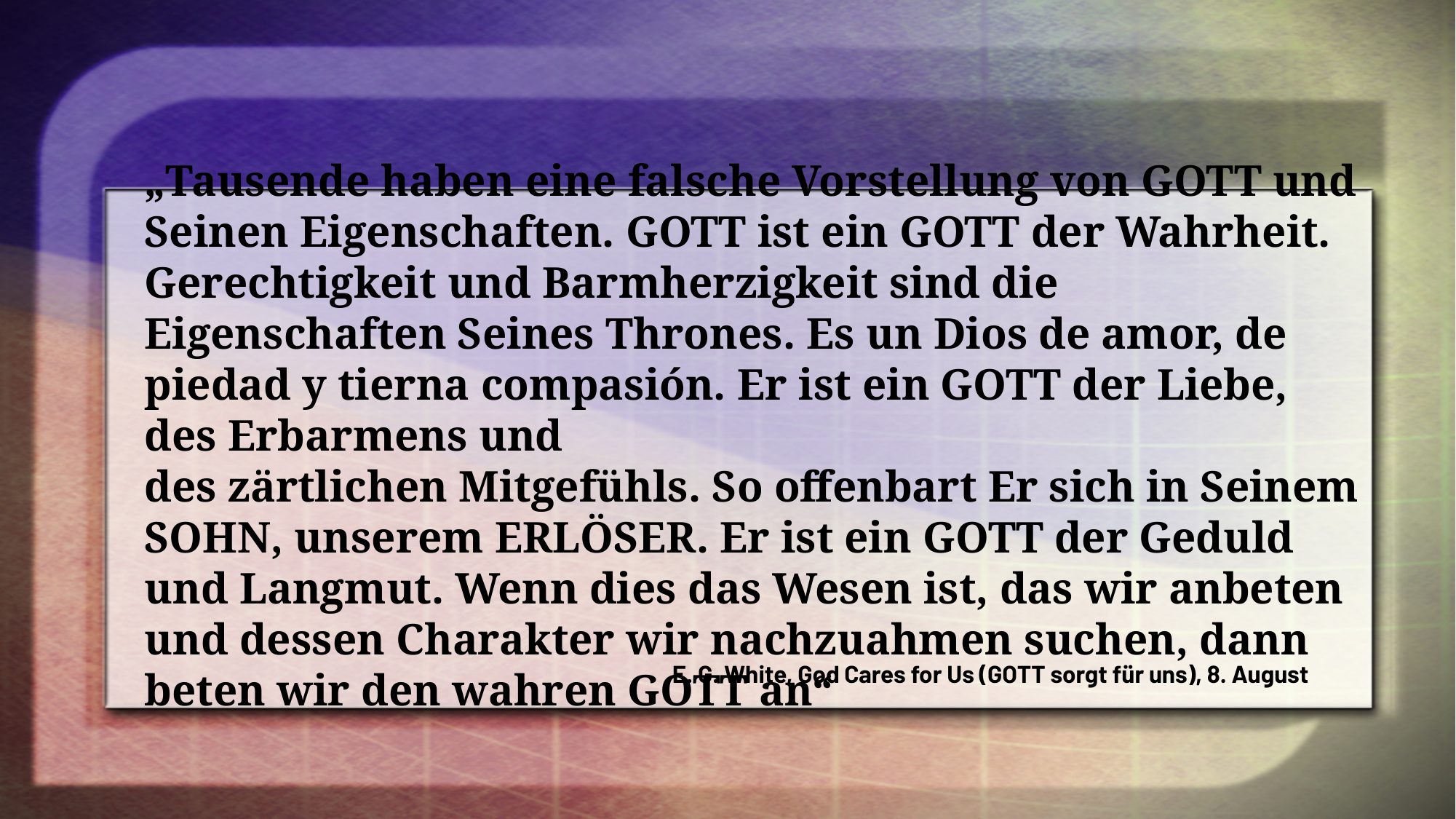

„Tausende haben eine falsche Vorstellung von GOTT und Seinen Eigenschaften. GOTT ist ein GOTT der Wahrheit. Gerechtigkeit und Barmherzigkeit sind die Eigenschaften Seines Thrones. Es un Dios de amor, de piedad y tierna compasión. Er ist ein GOTT der Liebe, des Erbarmens und
des zärtlichen Mitgefühls. So offenbart Er sich in Seinem SOHN, unserem ERLÖSER. Er ist ein GOTT der Geduld und Langmut. Wenn dies das Wesen ist, das wir anbeten und dessen Charakter wir nachzuahmen suchen, dann beten wir den wahren GOTT an“
E. G. White, God Cares for Us (GOTT sorgt für uns), 8. August